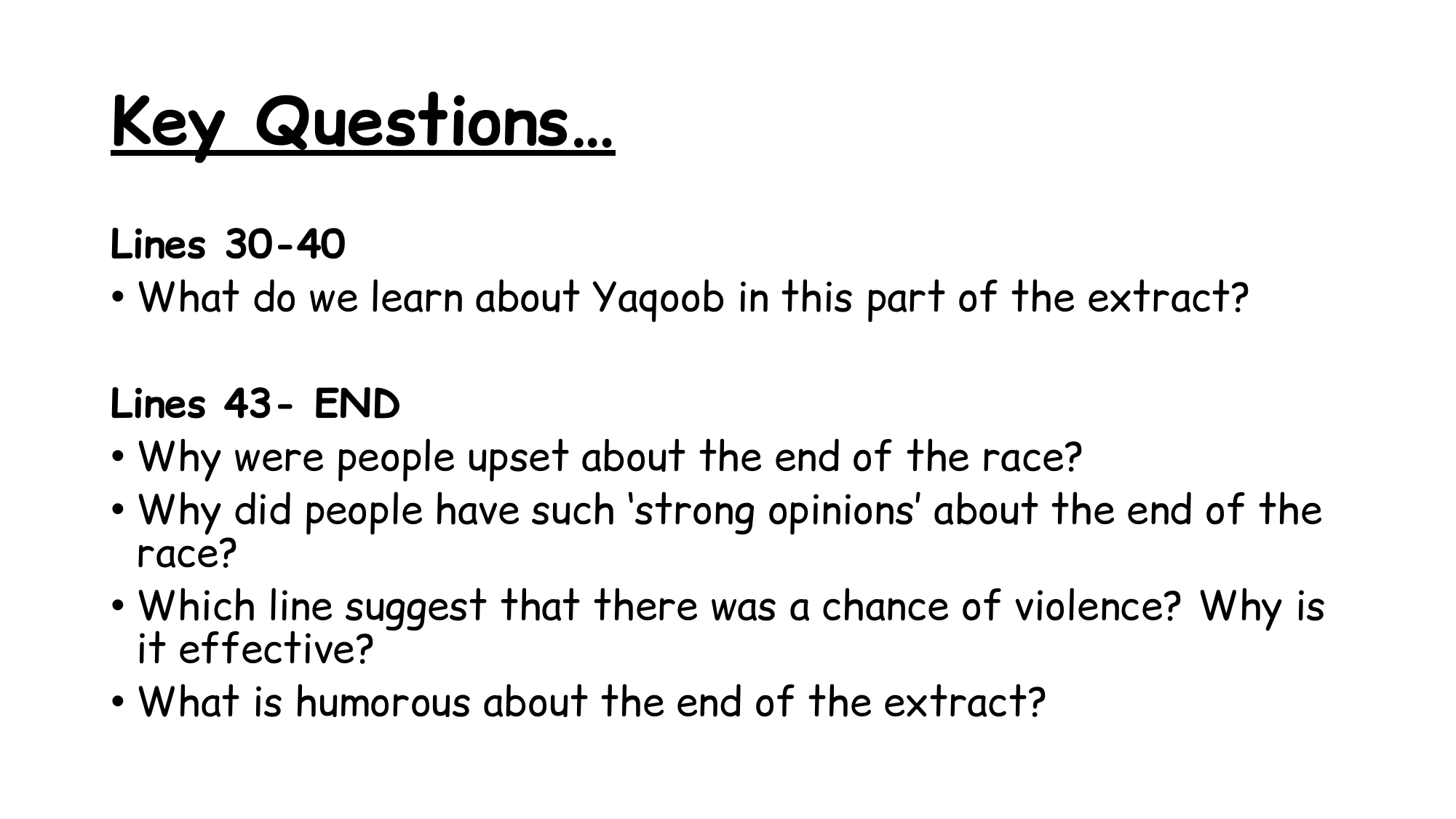

# Key Questions…
Lines 30-40
What do we learn about Yaqoob in this part of the extract?

Lines 43- END
Why were people upset about the end of the race?
Why did people have such ‘strong opinions’ about the end of the race?
Which line suggest that there was a chance of violence? Why is it effective?
What is humorous about the end of the extract?